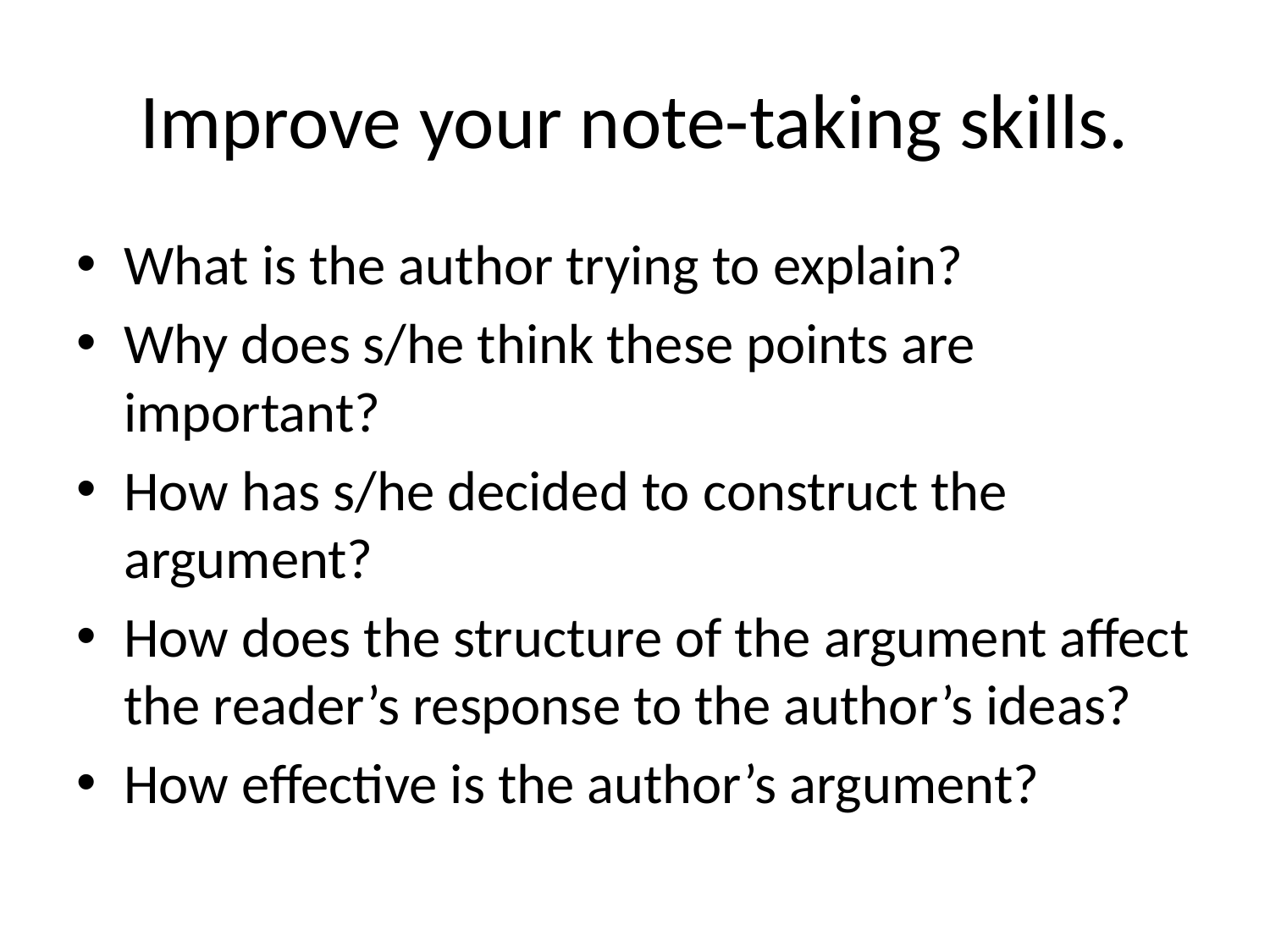

# Improve your note-taking skills.
What is the author trying to explain?
Why does s/he think these points are important?
How has s/he decided to construct the argument?
How does the structure of the argument affect the reader’s response to the author’s ideas?
How effective is the author’s argument?